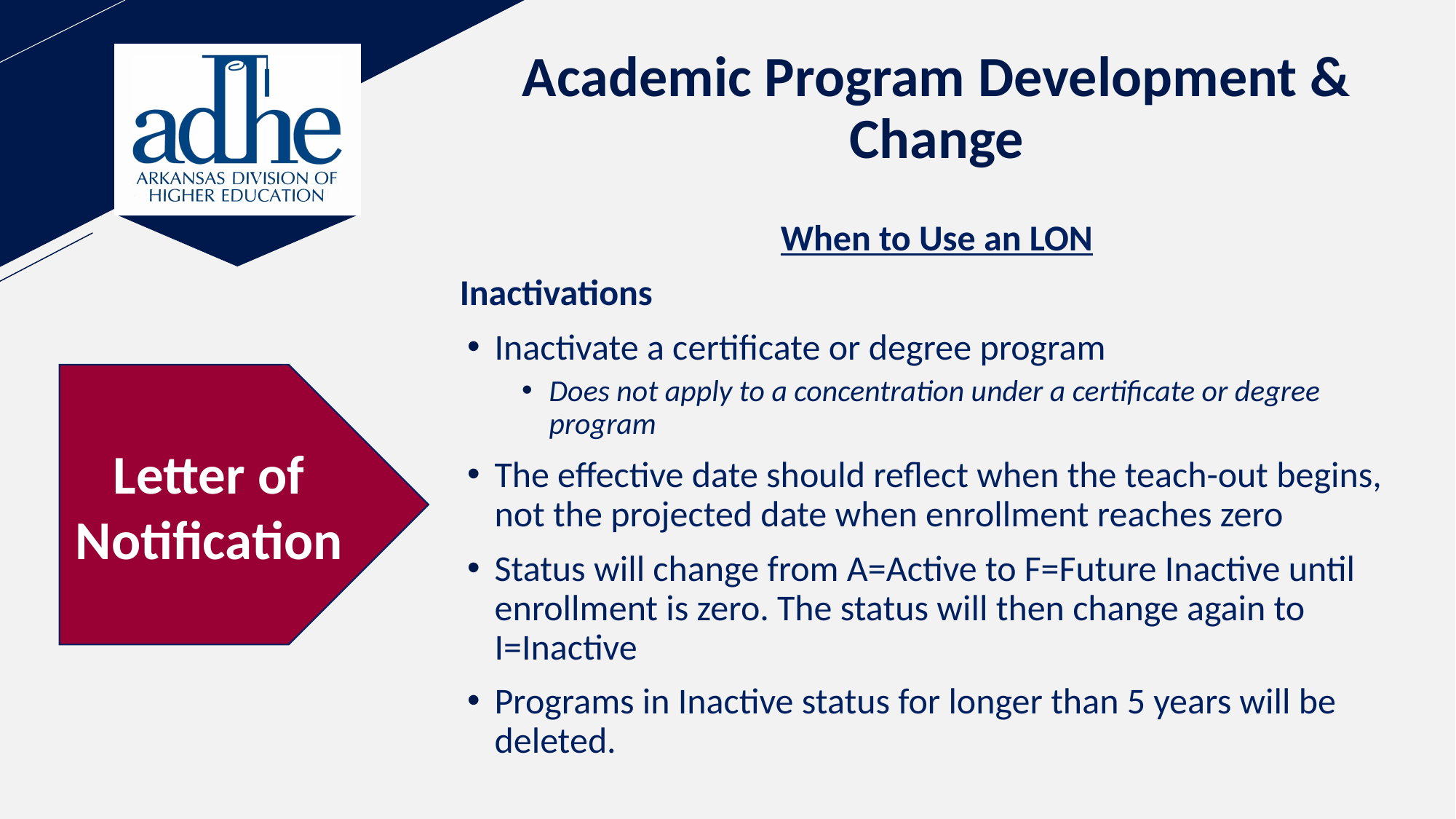

# Academic Program Development & Change
When to Use an LON
Inactivations
Inactivate a certificate or degree program
Does not apply to a concentration under a certificate or degree program
The effective date should reflect when the teach-out begins, not the projected date when enrollment reaches zero
Status will change from A=Active to F=Future Inactive until enrollment is zero. The status will then change again to I=Inactive
Programs in Inactive status for longer than 5 years will be deleted.
Letter of
Notification